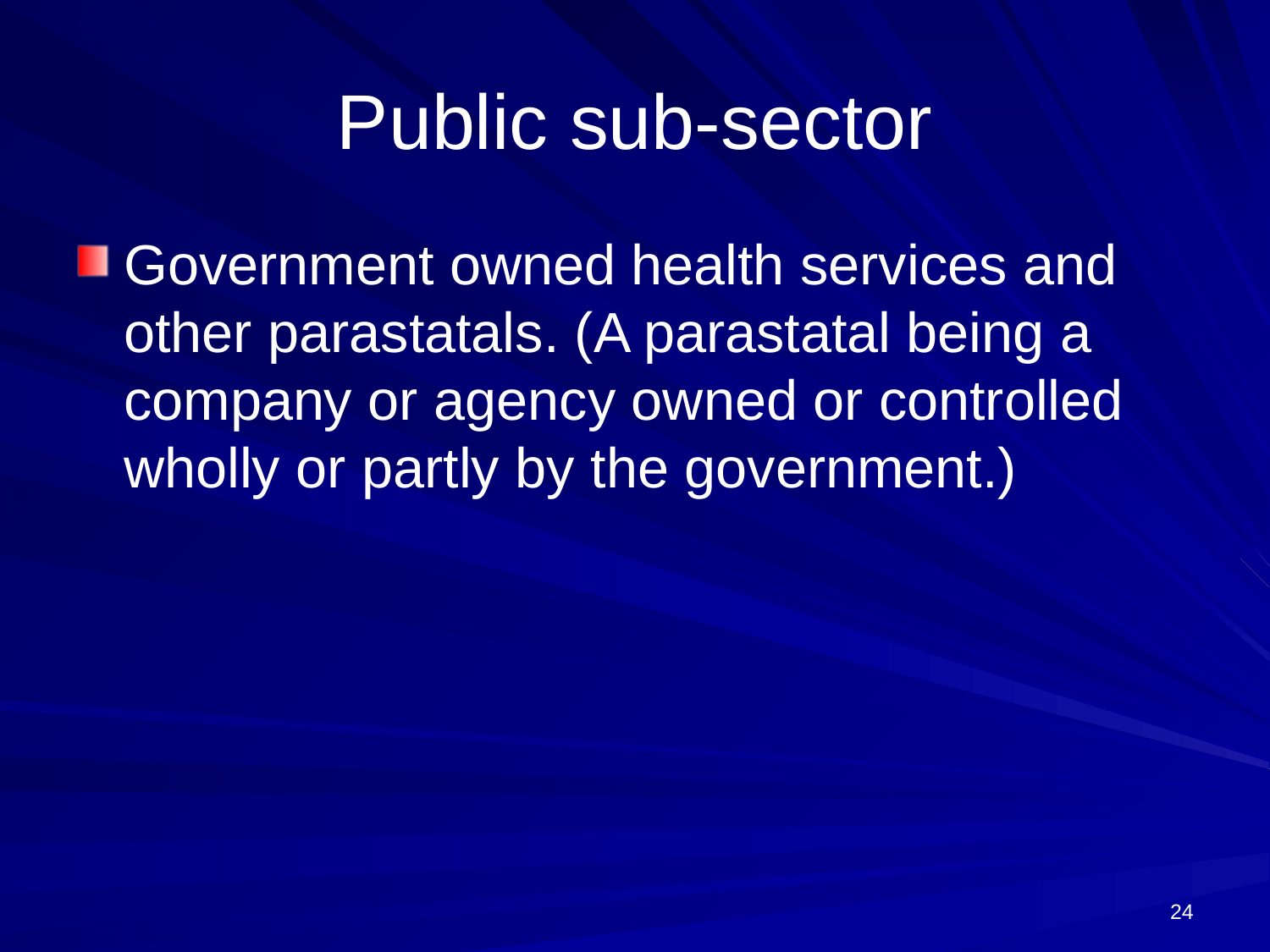

# Public sub-sector
Government owned health services and other parastatals. (A parastatal being a company or agency owned or controlled wholly or partly by the government.)
24